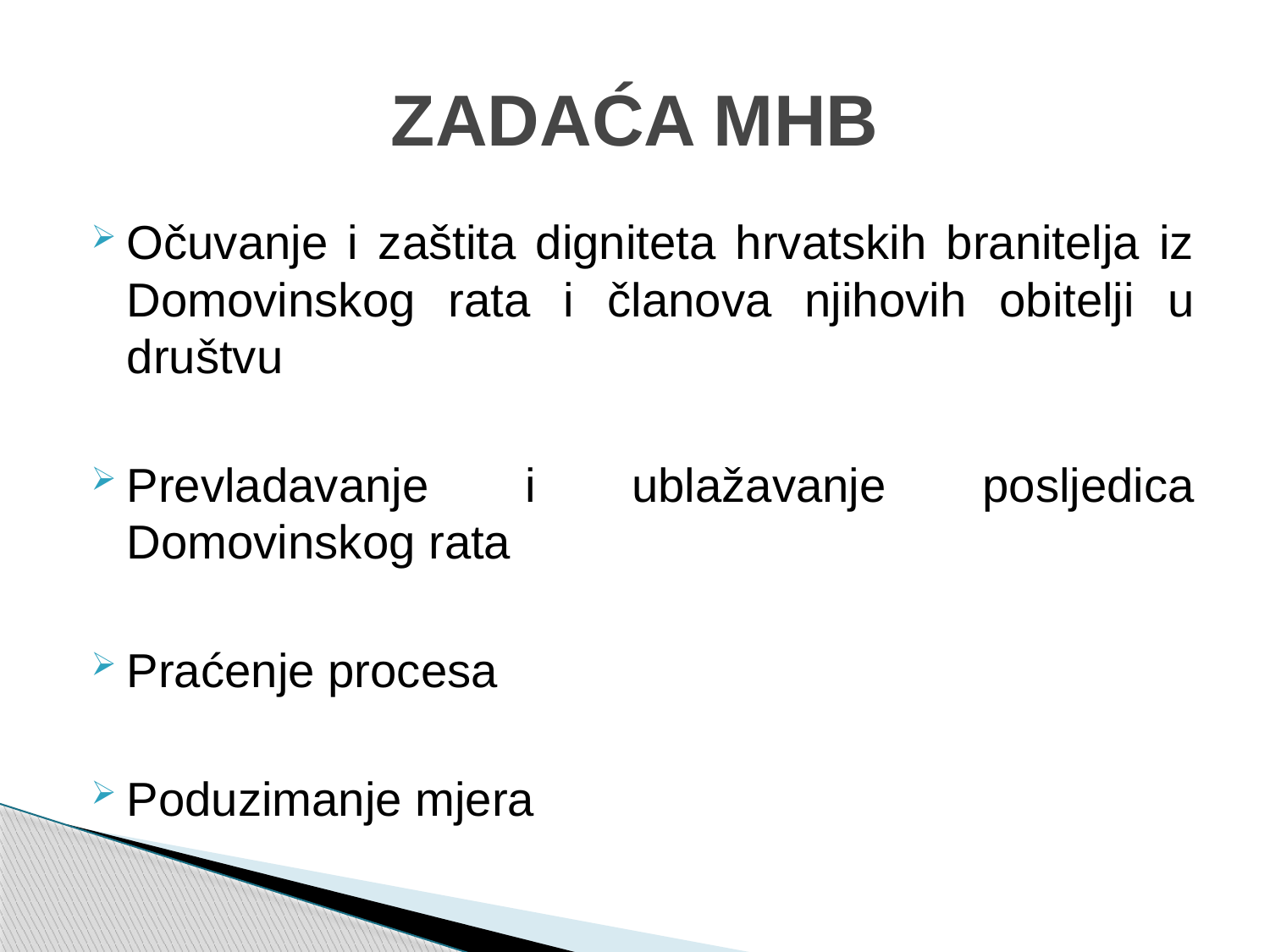

# ZADAĆA MHB
Očuvanje i zaštita digniteta hrvatskih branitelja iz Domovinskog rata i članova njihovih obitelji u društvu

Prevladavanje i ublažavanje posljedica Domovinskog rata

Praćenje procesa

Poduzimanje mjera